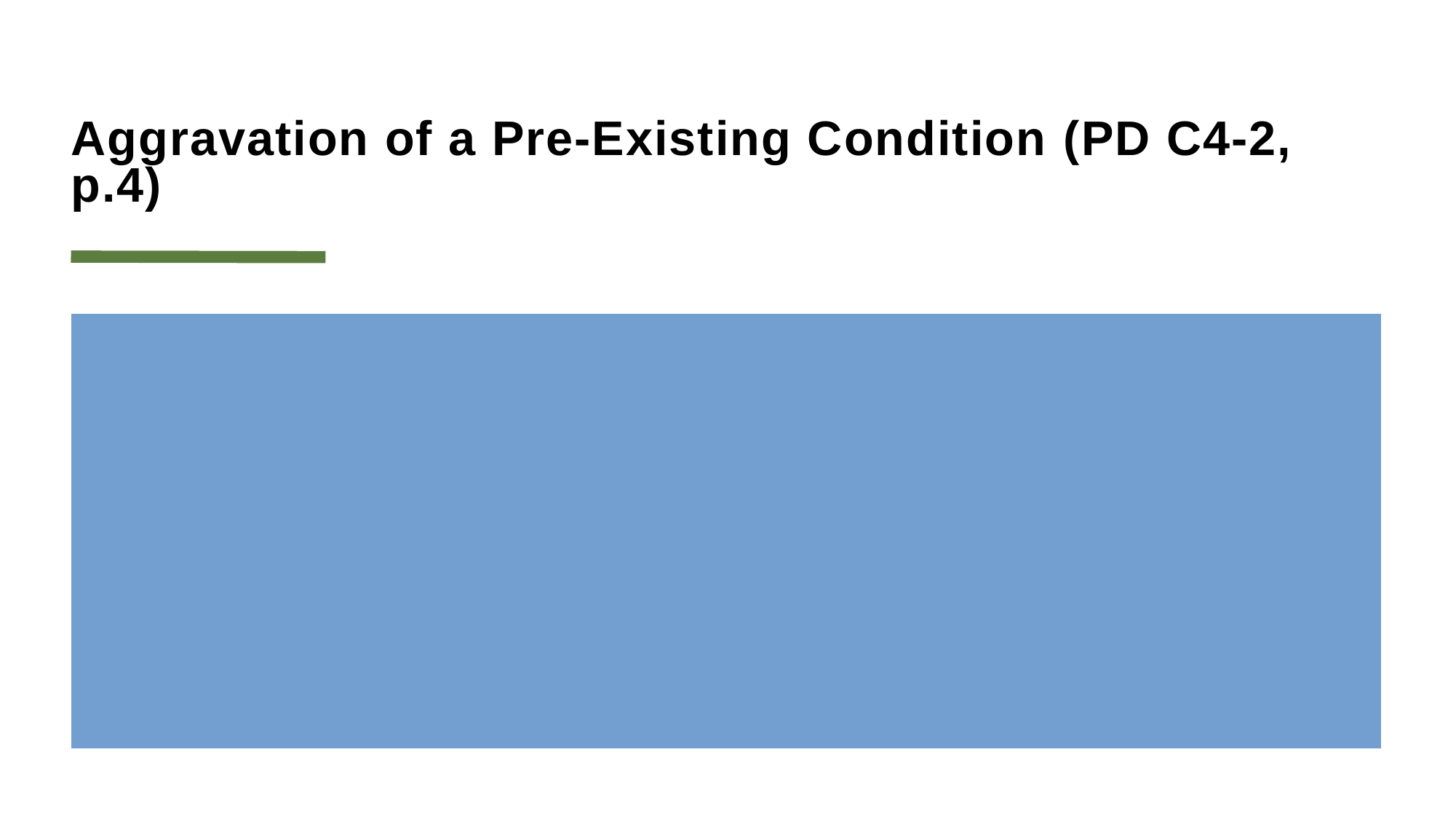

# Aggravation of a Pre-Existing Condition (PD C4-2, p.4)
Item C4-25.20, Section C.ii. explains what is meant by an aggravation, which is to significantly accelerate, activate, or advance - evidence that the pre-existing disease has been accelerated, activated, or advanced more quickly than would have occurred in the absence of the work activity, the underlying/pre-existing condition may be confirmation that the aggravation resulted from the employment activity.